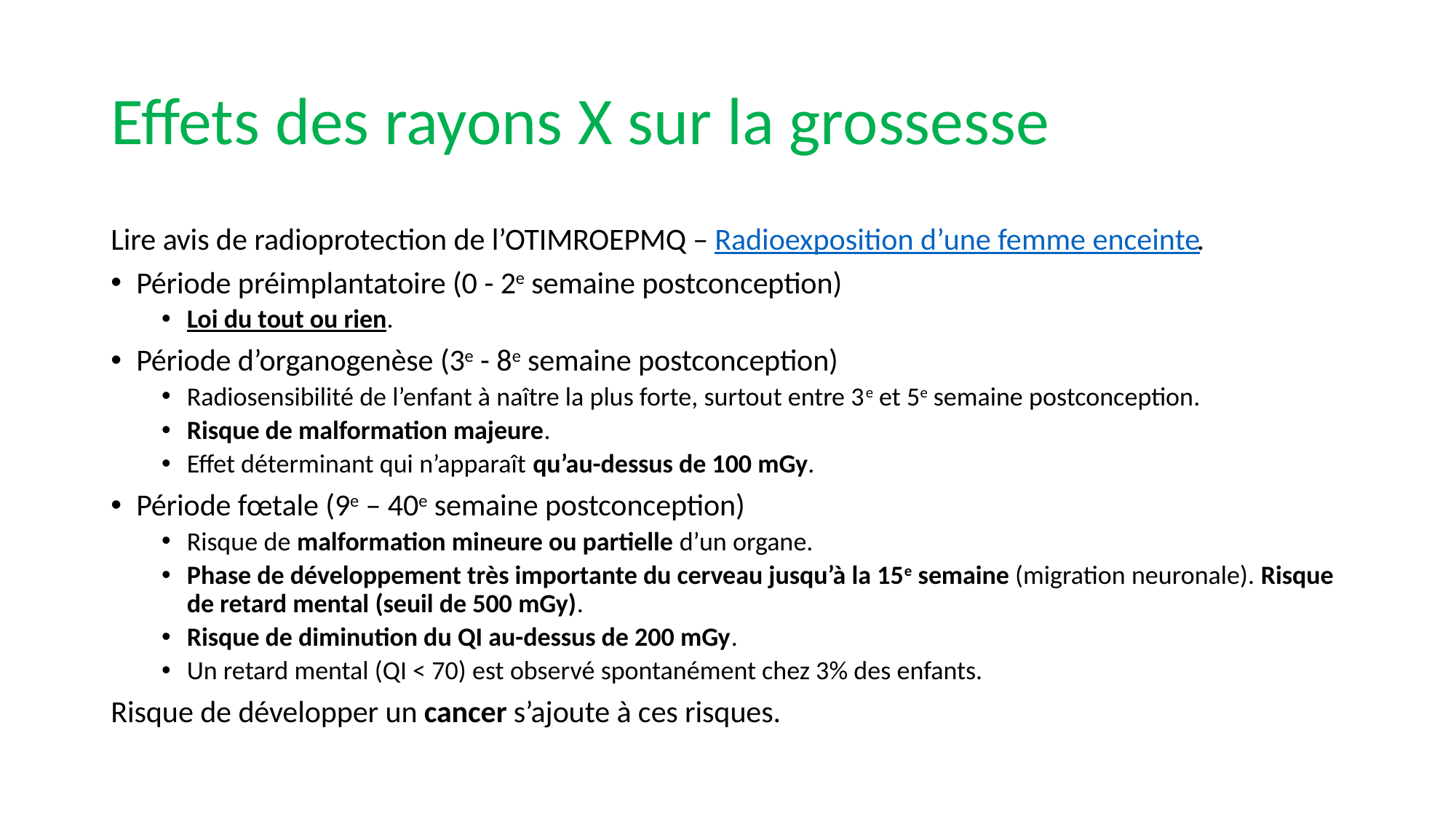

# Effets des rayons X sur la grossesse
Lire avis de radioprotection de l’OTIMROEPMQ – Radioexposition d’une femme enceinte.
Période préimplantatoire (0 - 2e semaine postconception)
Loi du tout ou rien.
Période d’organogenèse (3e - 8e semaine postconception)
Radiosensibilité de l’enfant à naître la plus forte, surtout entre 3e et 5e semaine postconception.
Risque de malformation majeure.
Effet déterminant qui n’apparaît qu’au-dessus de 100 mGy.
Période fœtale (9e – 40e semaine postconception)
Risque de malformation mineure ou partielle d’un organe.
Phase de développement très importante du cerveau jusqu’à la 15e semaine (migration neuronale). Risque de retard mental (seuil de 500 mGy).
Risque de diminution du QI au-dessus de 200 mGy.
Un retard mental (QI < 70) est observé spontanément chez 3% des enfants.
Risque de développer un cancer s’ajoute à ces risques.